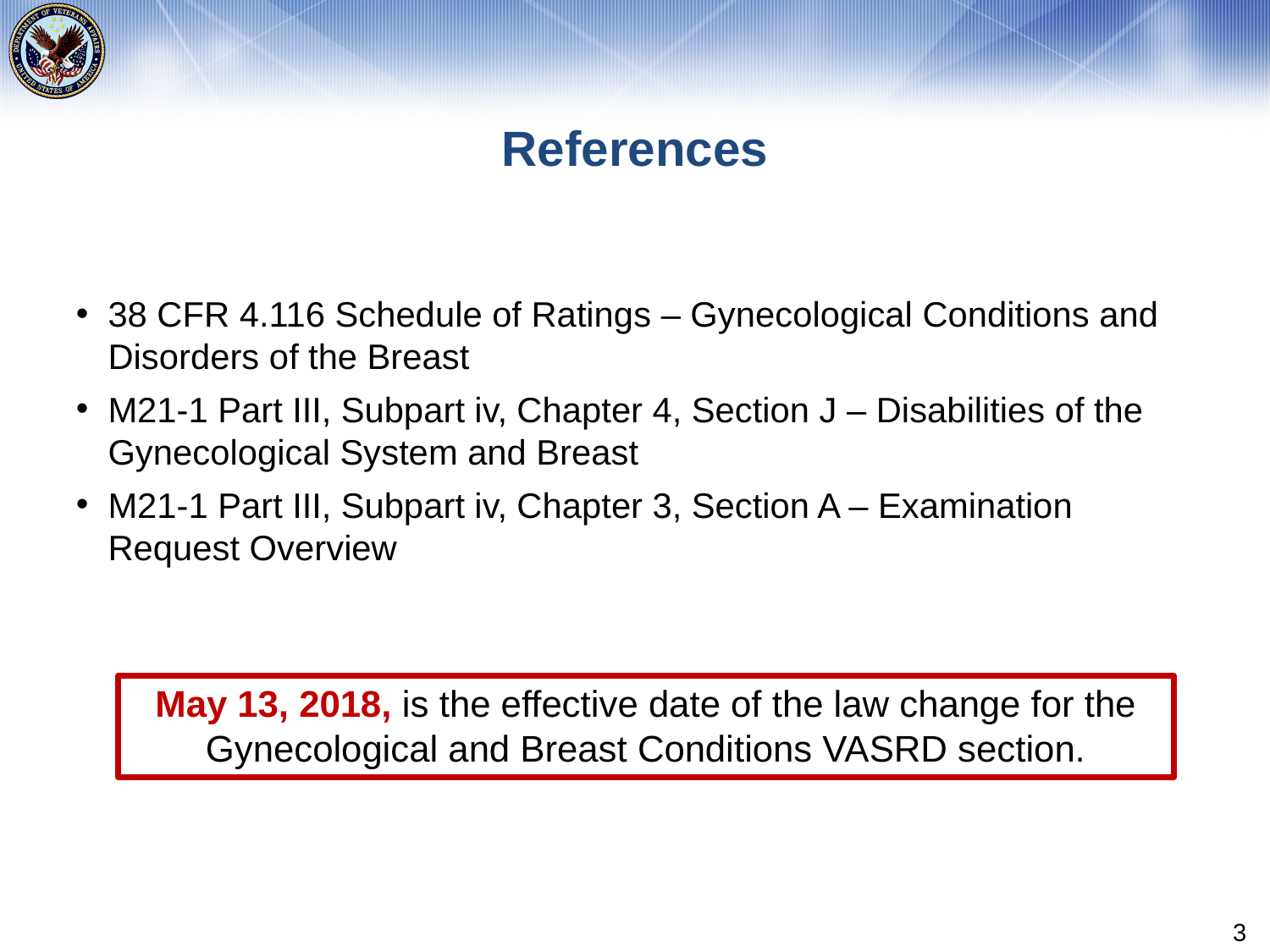

# References
38 CFR 4.116 Schedule of Ratings – Gynecological Conditions and Disorders of the Breast
M21-1 Part III, Subpart iv, Chapter 4, Section J – Disabilities of the Gynecological System and Breast
M21-1 Part III, Subpart iv, Chapter 3, Section A – Examination Request Overview

May 13, 2018, is the effective date of the law change for the Gynecological and Breast Conditions VASRD section.
3